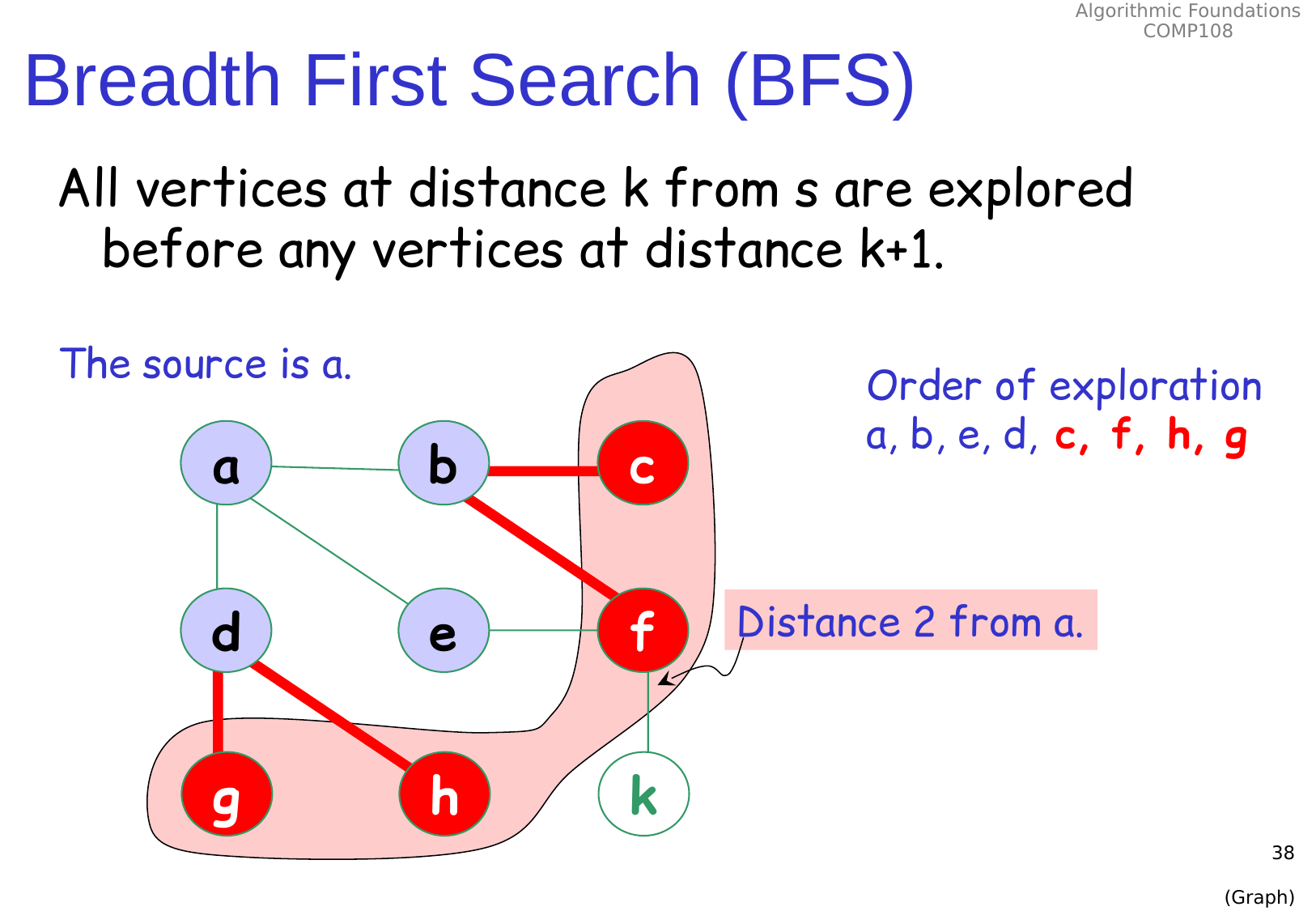

# Breadth First Search (BFS)
All vertices at distance k from s are explored before any vertices at distance k+1.
The source is a.

Order of exploration
a, b, e, d, c, f, h, g
a
b
c

d
e
f
Distance 2 from a.

g
h
k
38

(Graph)